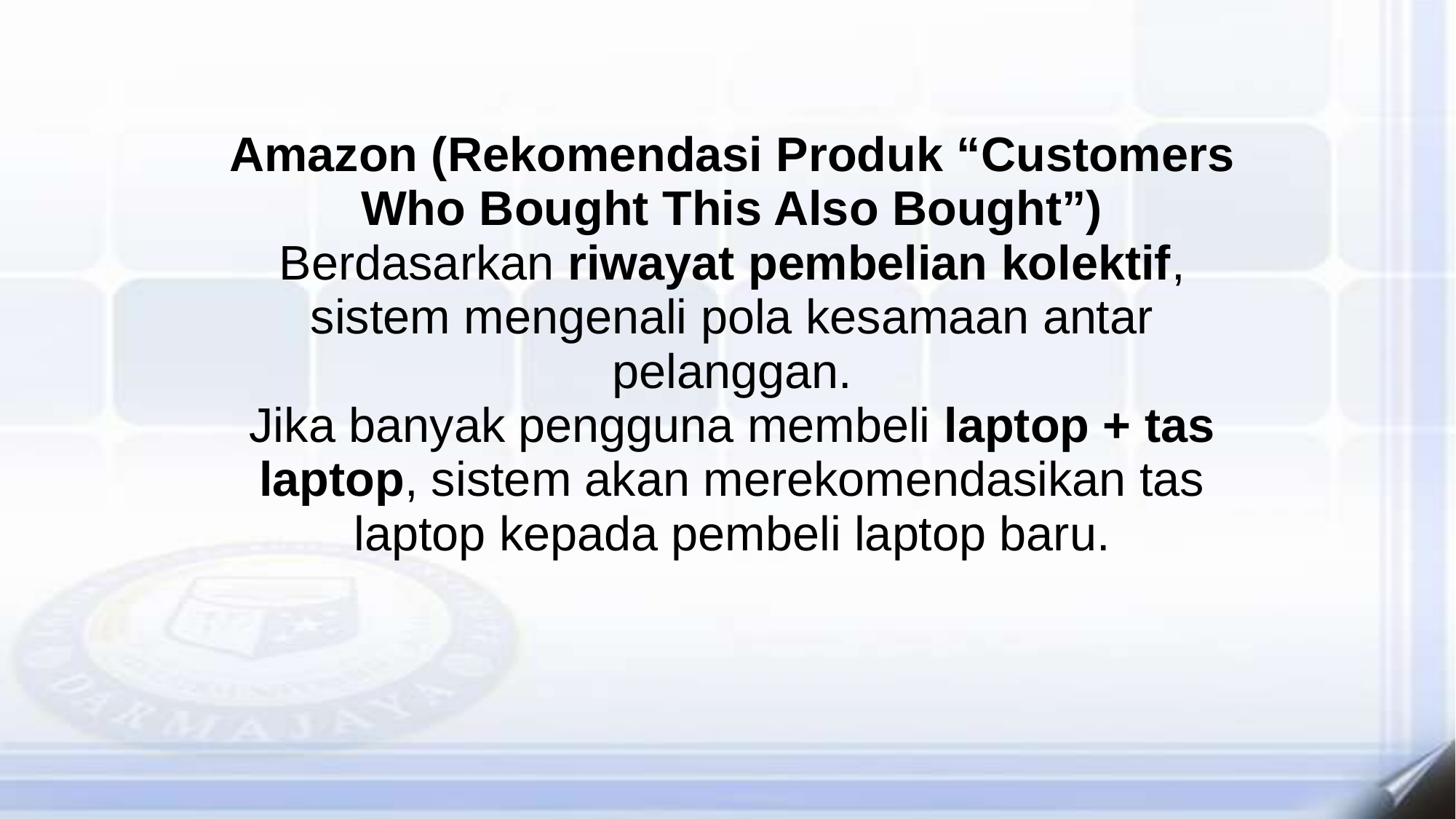

# Amazon (Rekomendasi Produk “Customers Who Bought This Also Bought”) Berdasarkan riwayat pembelian kolektif, sistem mengenali pola kesamaan antar pelanggan. Jika banyak pengguna membeli laptop + tas laptop, sistem akan merekomendasikan tas laptop kepada pembeli laptop baru.